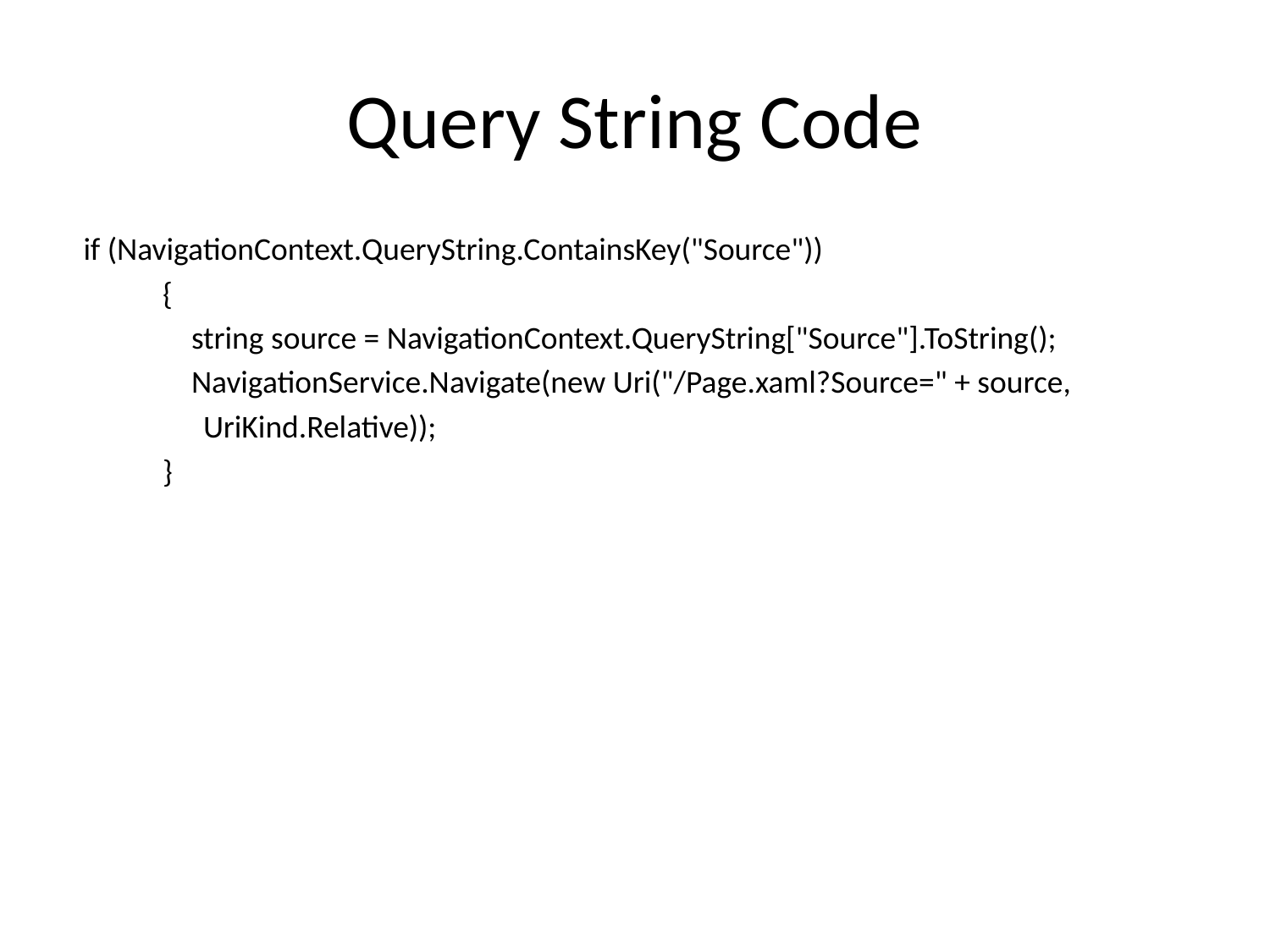

# Query String Code
 if (NavigationContext.QueryString.ContainsKey("Source"))
            {
                string source = NavigationContext.QueryString["Source"].ToString();
                NavigationService.Navigate(new Uri("/Page.xaml?Source=" + source,
	UriKind.Relative));
            }